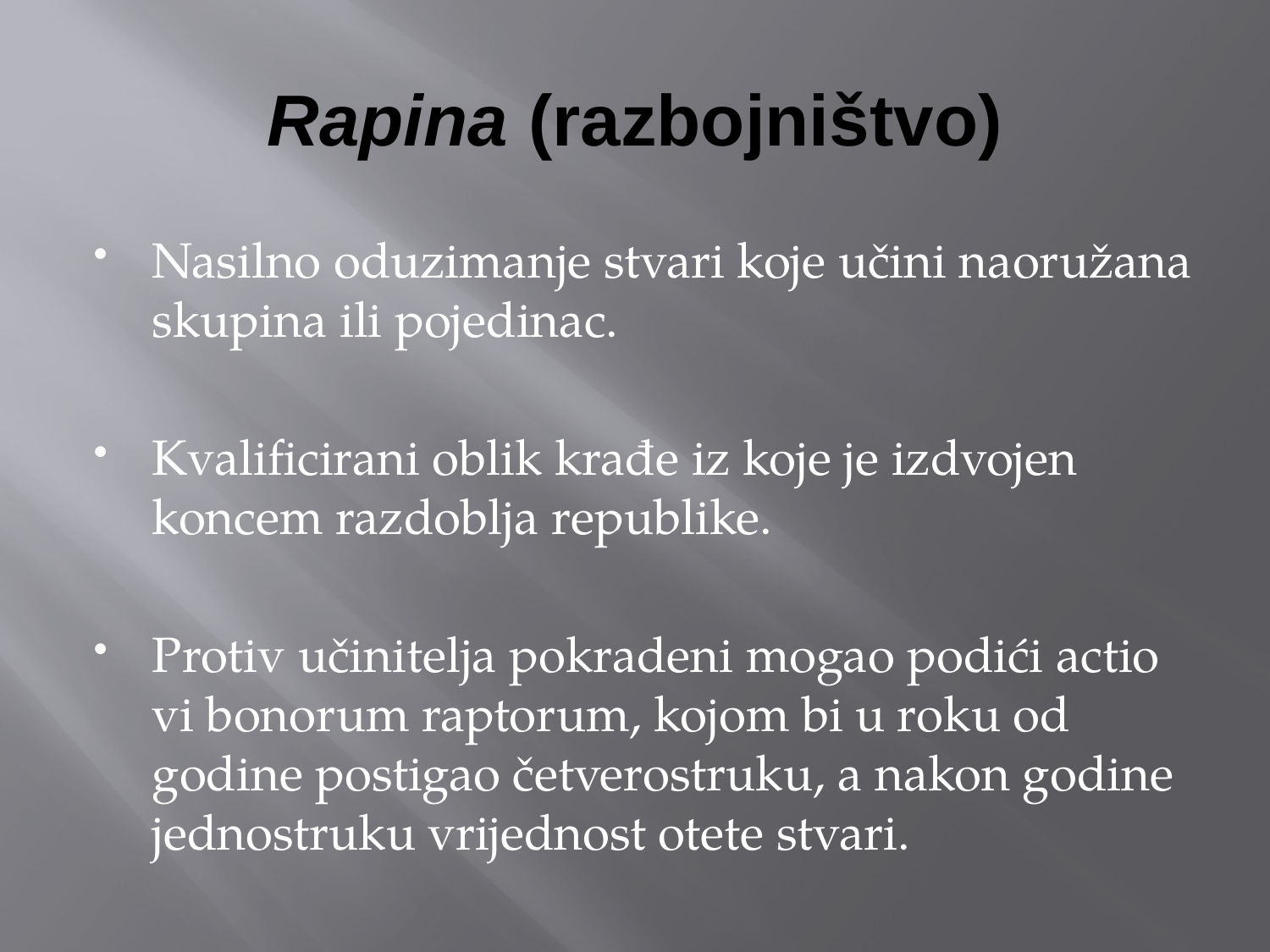

# Rapina (razbojništvo)
Nasilno oduzimanje stvari koje učini naoružana skupina ili pojedinac.

Kvalificirani oblik krađe iz koje je izdvojen koncem razdoblja republike.

Protiv učinitelja pokradeni mogao podići actio vi bonorum raptorum, kojom bi u roku od godine postigao četverostruku, a nakon godine jednostruku vrijednost otete stvari.